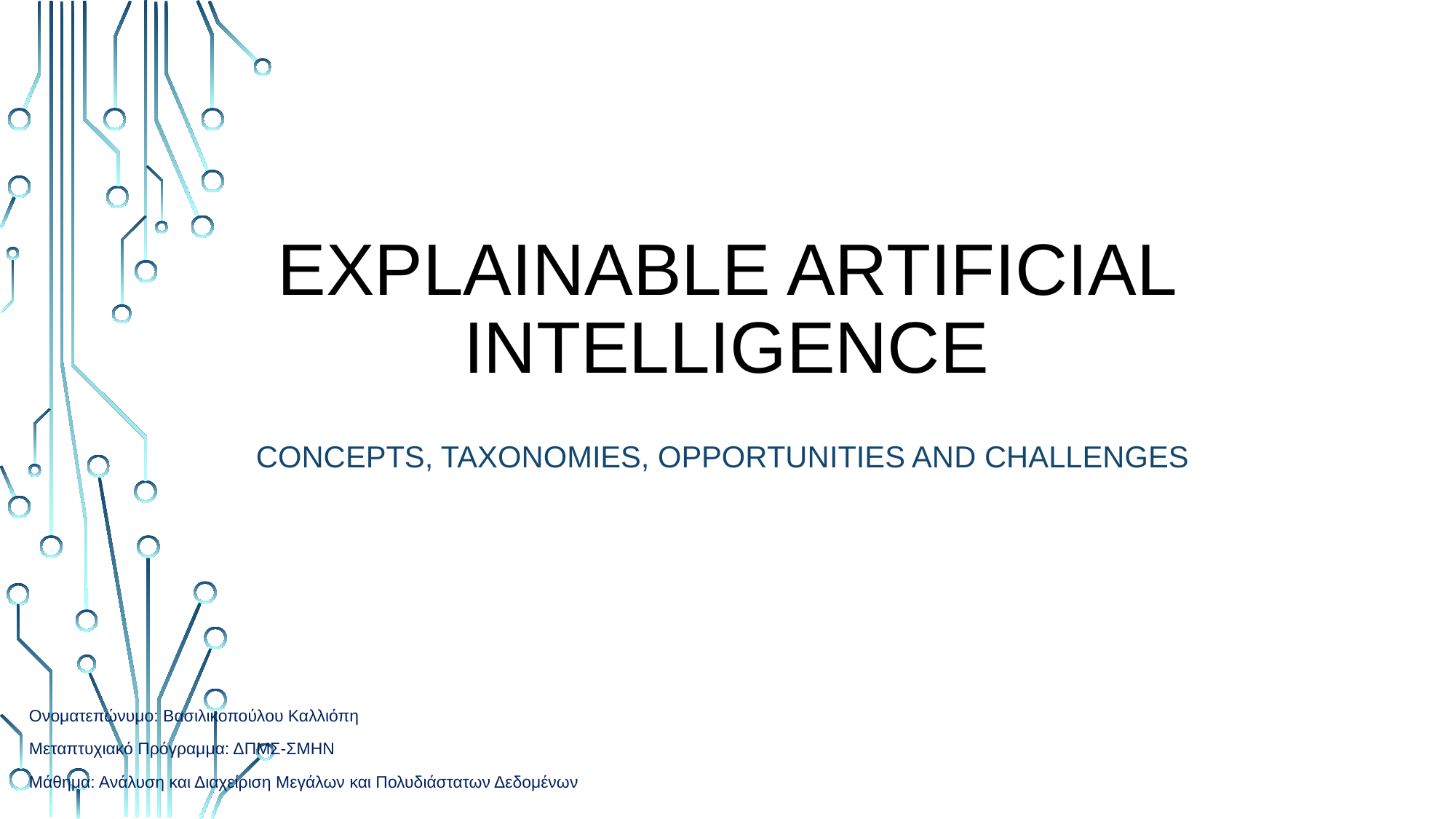

# Explainable Artificial Intelligence
Concepts, Taxonomies, Opportunities and Challenges
Ονοματεπώνυμο: Βασιλικοπούλου Καλλιόπη
Μεταπτυχιακό Πρόγραμμα: ΔΠΜΣ-ΣΜΗΝ
Μάθημα: Ανάλυση και Διαχείριση Μεγάλων και Πολυδιάστατων Δεδομένων